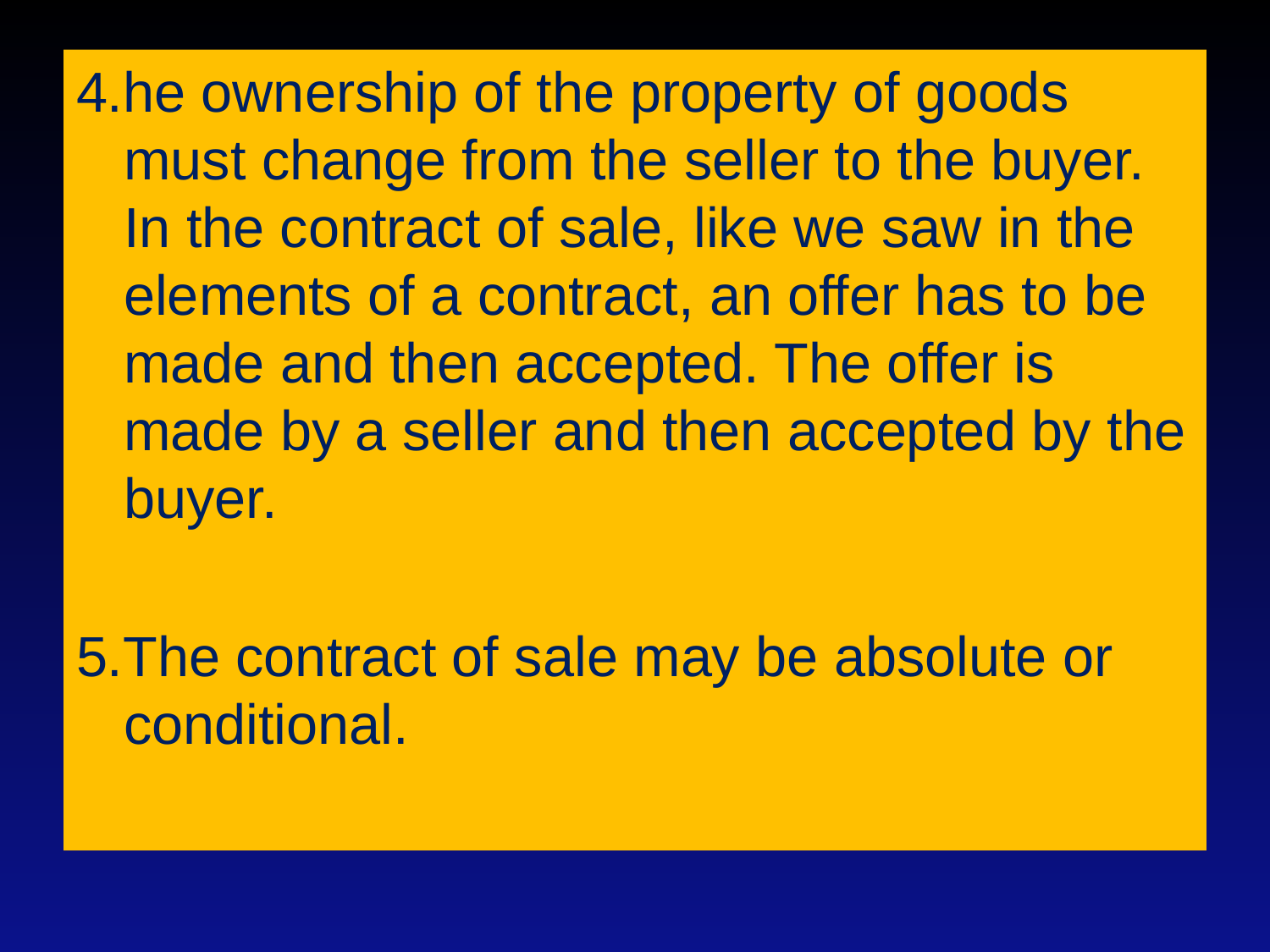

4.he ownership of the property of goods must change from the seller to the buyer. In the contract of sale, like we saw in the elements of a contract, an offer has to be made and then accepted. The offer is made by a seller and then accepted by the buyer.

5.The contract of sale may be absolute or conditional.